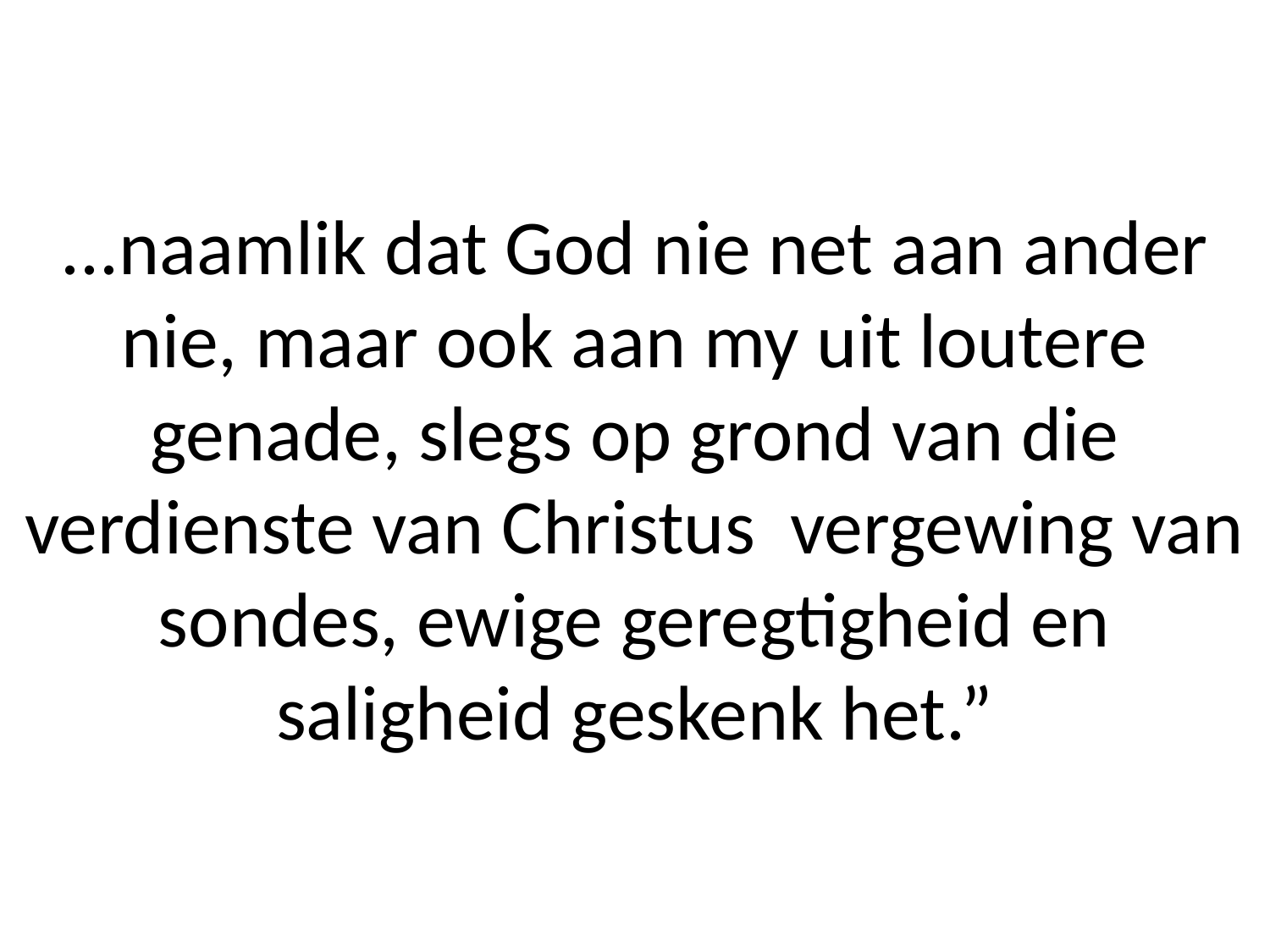

# ...naamlik dat God nie net aan ander nie, maar ook aan my uit loutere genade, slegs op grond van die verdienste van Christus  vergewing van sondes, ewige geregtigheid en saligheid geskenk het.”